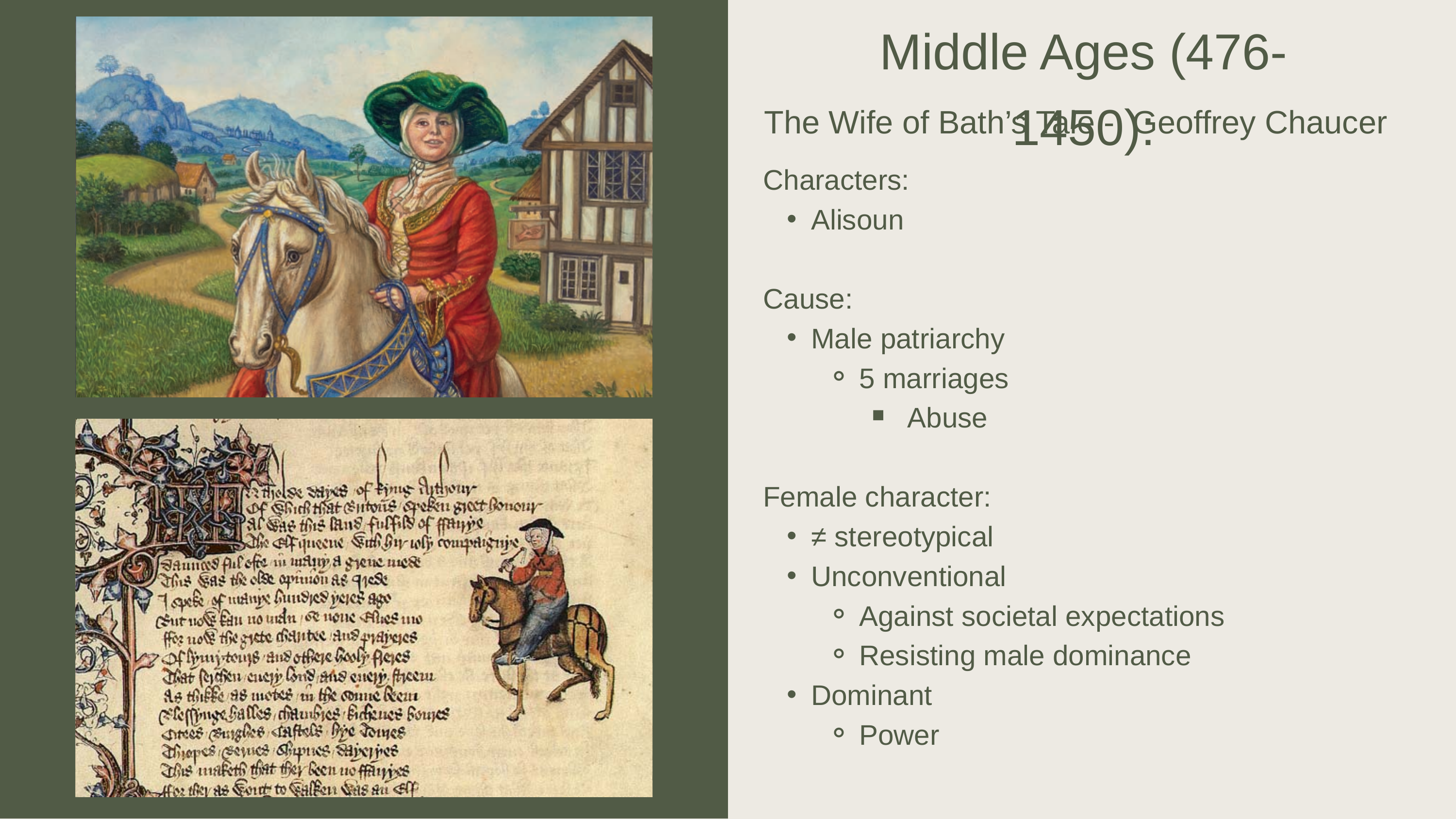

Middle Ages (476- 1450):

The Wife of Bath’s Tale -  Geoffrey Chaucer
Characters:
Alisoun

Cause:
Male patriarchy
5 marriages
Abuse

Female character:
≠ stereotypical
Unconventional
Against societal expectations
Resisting male dominance
Dominant
Power